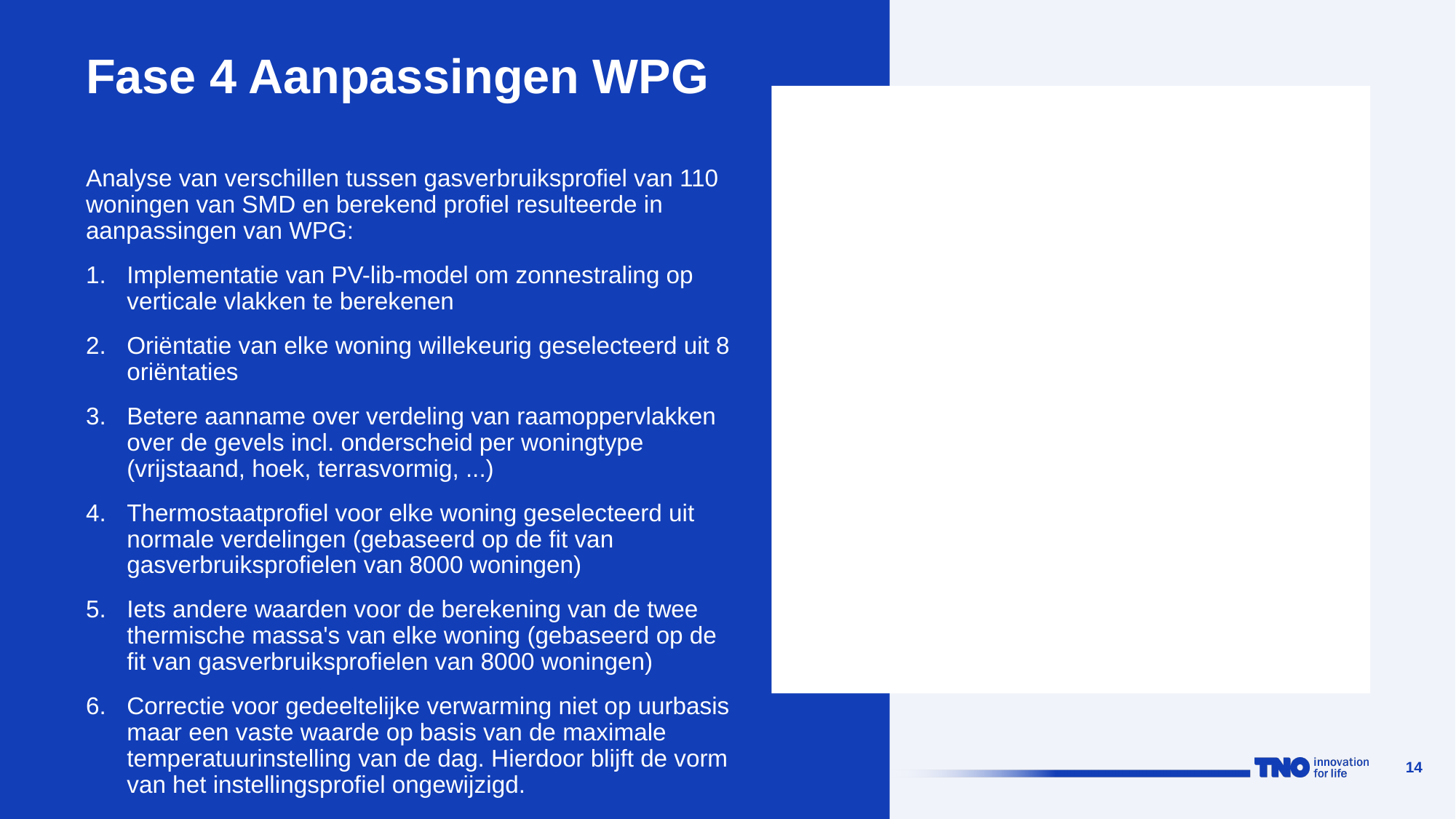

# Fase 4 Aanpassingen WPG
Analyse van verschillen tussen gasverbruiksprofiel van 110 woningen van SMD en berekend profiel resulteerde in aanpassingen van WPG:
Implementatie van PV-lib-model om zonnestraling op verticale vlakken te berekenen
Oriëntatie van elke woning willekeurig geselecteerd uit 8 oriëntaties
Betere aanname over verdeling van raamoppervlakken over de gevels incl. onderscheid per woningtype (vrijstaand, hoek, terrasvormig, ...)
Thermostaatprofiel voor elke woning geselecteerd uit normale verdelingen (gebaseerd op de fit van gasverbruiksprofielen van 8000 woningen)
Iets andere waarden voor de berekening van de twee thermische massa's van elke woning (gebaseerd op de fit van gasverbruiksprofielen van 8000 woningen)
Correctie voor gedeeltelijke verwarming niet op uurbasis maar een vaste waarde op basis van de maximale temperatuurinstelling van de dag. Hierdoor blijft de vorm van het instellingsprofiel ongewijzigd.

14